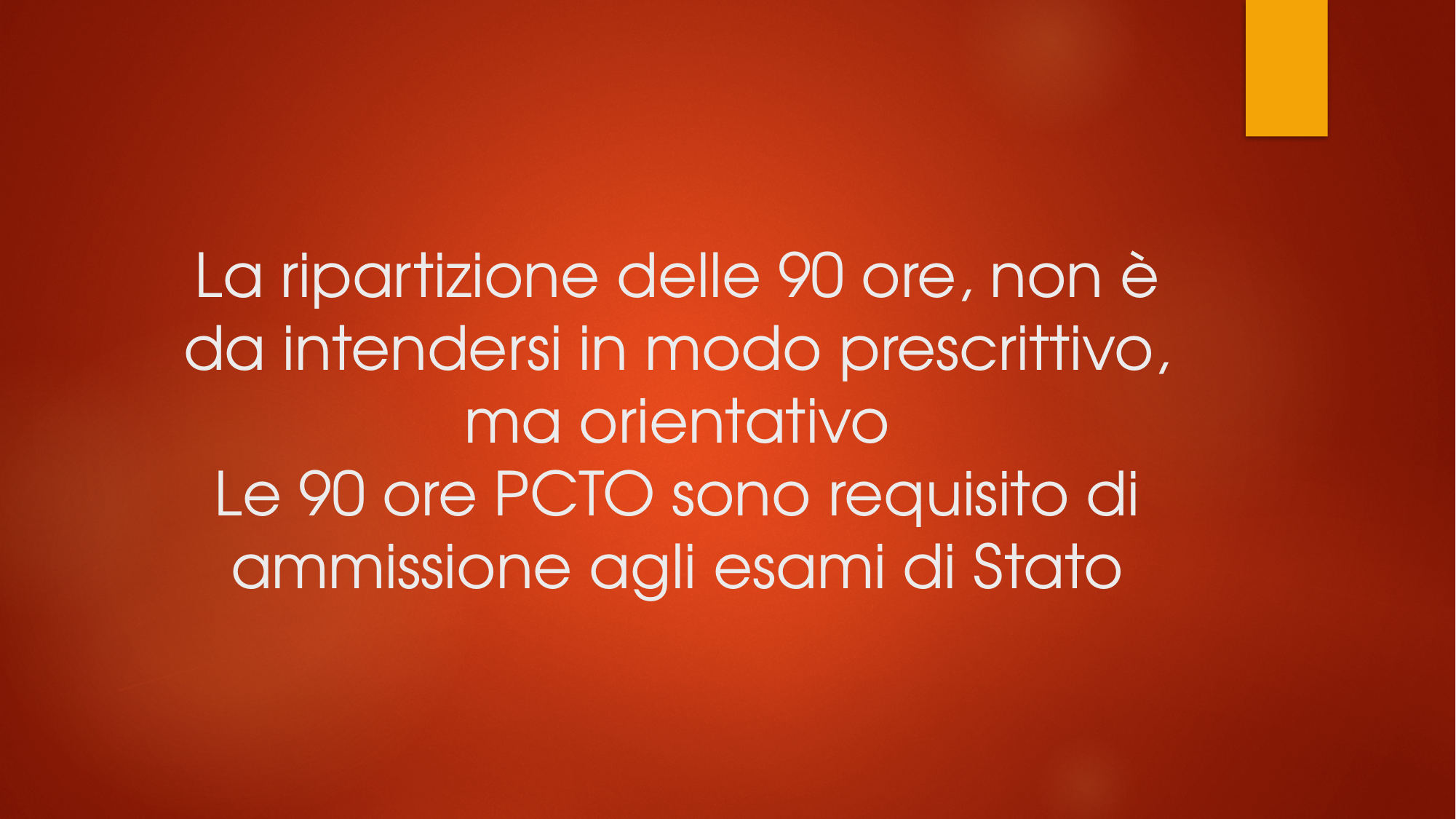

# La ripartizione delle 90 ore, non è da intendersi in modo prescrittivo, ma orientativo Le 90 ore PCTO sono requisito di ammissione agli esami di Stato